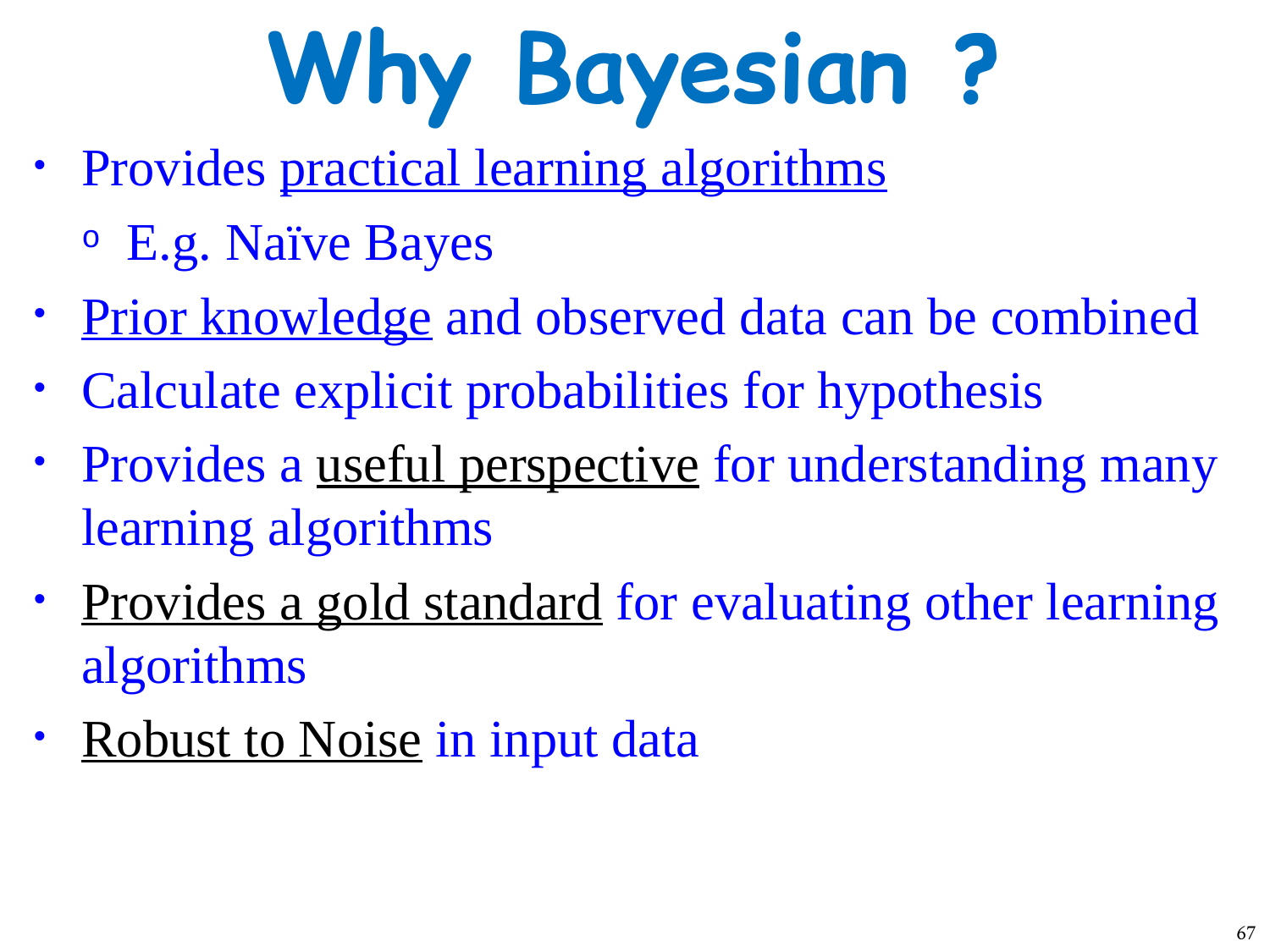

# Why Bayesian ?
Provides practical learning algorithms
E.g. Naïve Bayes
Prior knowledge and observed data can be combined
Calculate explicit probabilities for hypothesis
Provides a useful perspective for understanding many learning algorithms
Provides a gold standard for evaluating other learning algorithms
Robust to Noise in input data

67